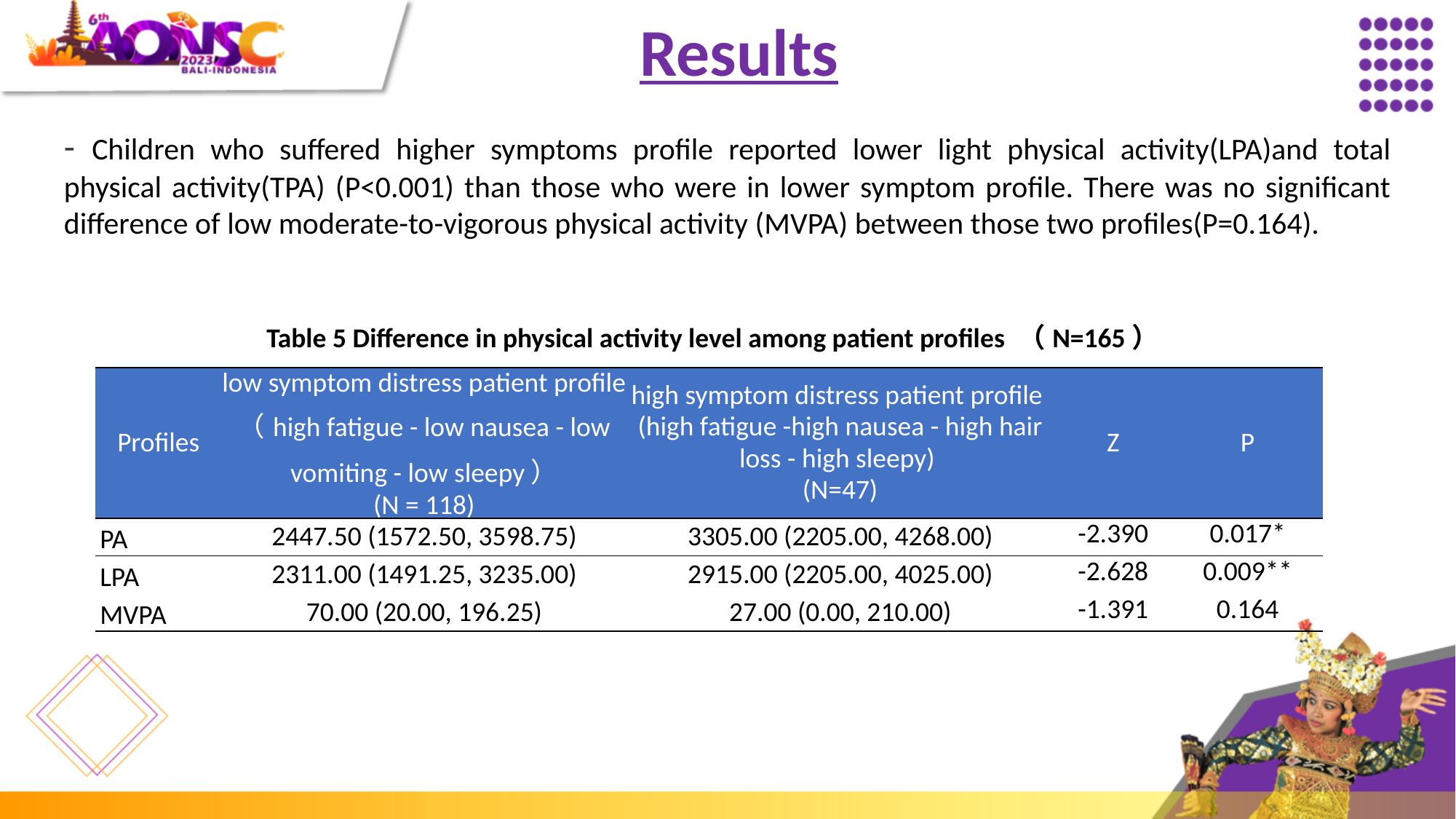

Results
- Children who suffered higher symptoms profile reported lower light physical activity(LPA)and total physical activity(TPA) (P<0.001) than those who were in lower symptom profile. There was no significant difference of low moderate-to-vigorous physical activity (MVPA) between those two profiles(P=0.164).
Table 5 Difference in physical activity level among patient profiles （N=165）
| Profiles | low symptom distress patient profile （high fatigue - low nausea - low vomiting - low sleepy） (N = 118) | high symptom distress patient profile (high fatigue -high nausea - high hair loss - high sleepy) (N=47) | Z | P |
| --- | --- | --- | --- | --- |
| PA | 2447.50 (1572.50, 3598.75) | 3305.00 (2205.00, 4268.00) | -2.390 | 0.017\* |
| LPA | 2311.00 (1491.25, 3235.00) | 2915.00 (2205.00, 4025.00) | -2.628 | 0.009\*\* |
| MVPA | 70.00 (20.00, 196.25) | 27.00 (0.00, 210.00) | -1.391 | 0.164 |